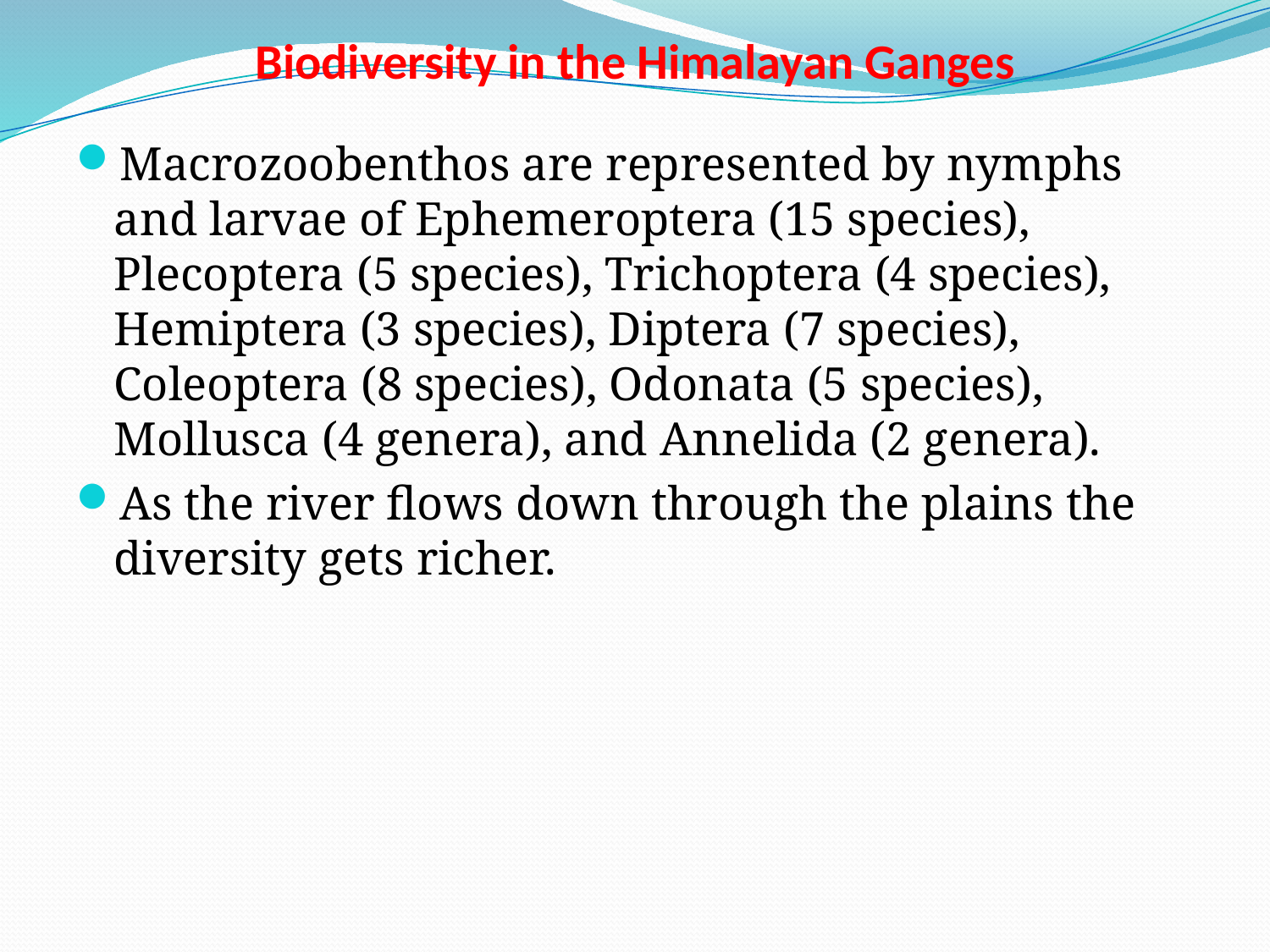

# Biodiversity in the Himalayan Ganges
Macrozoobenthos are represented by nymphs and larvae of Ephemeroptera (15 species), Plecoptera (5 species), Trichoptera (4 species), Hemiptera (3 species), Diptera (7 species), Coleoptera (8 species), Odonata (5 species), Mollusca (4 genera), and Annelida (2 genera).
As the river flows down through the plains the diversity gets richer.